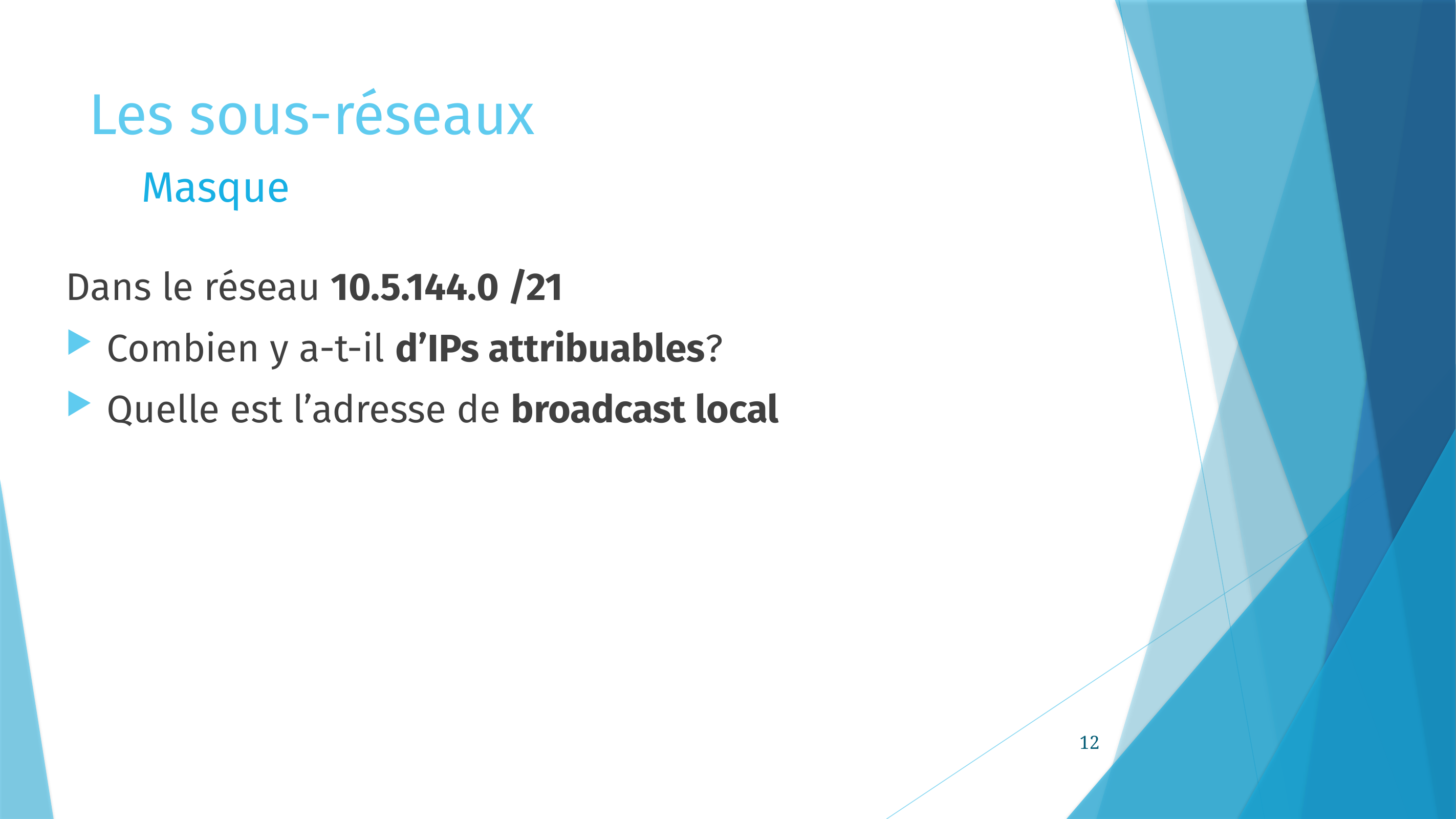

# Les sous-réseaux
Masque
Dans le réseau 10.5.144.0 /21
Combien y a-t-il d’IPs attribuables?
Quelle est l’adresse de broadcast local
12